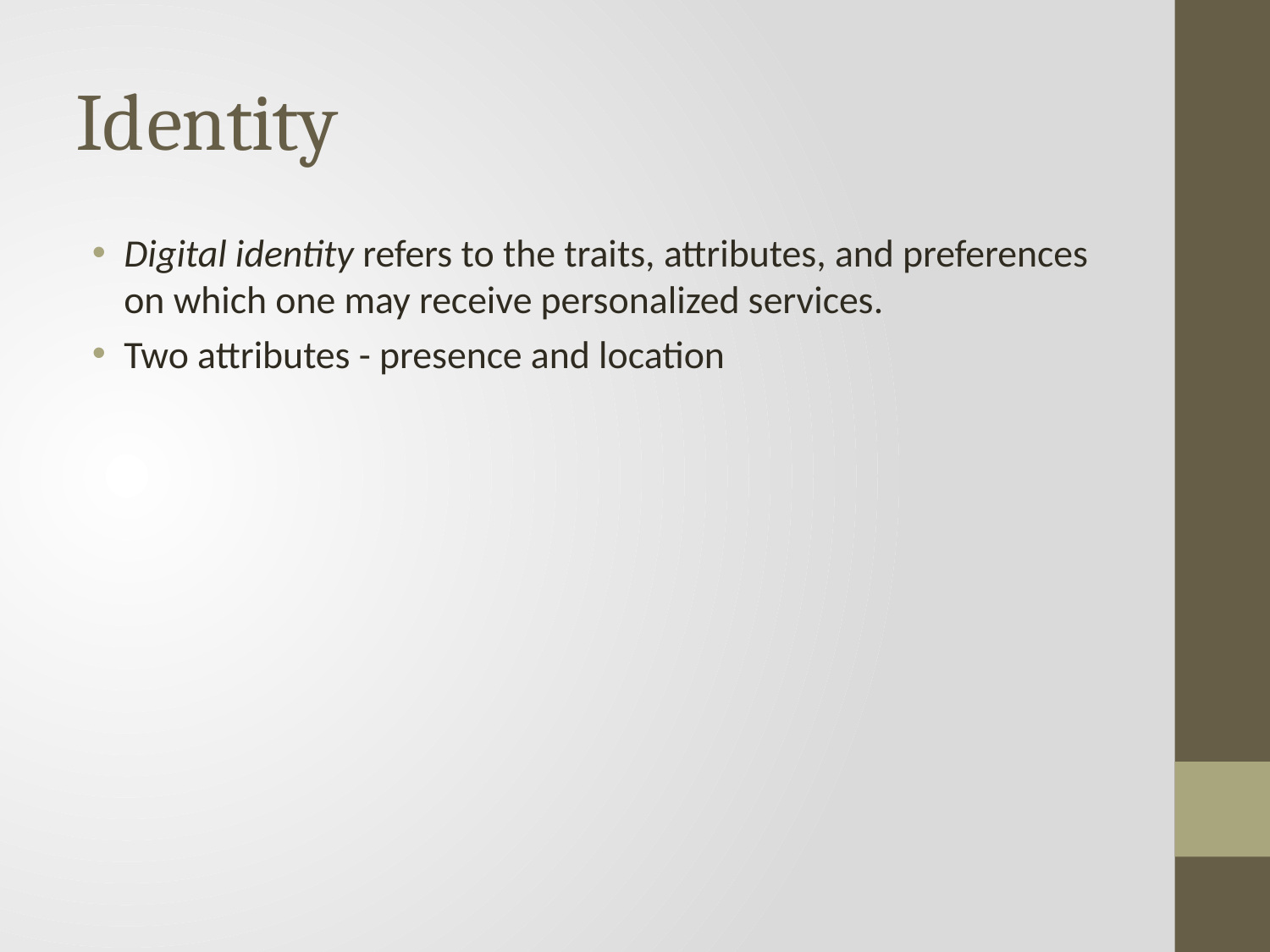

# Identity
Digital identity refers to the traits, attributes, and preferences on which one may receive personalized services.
Two attributes - presence and location